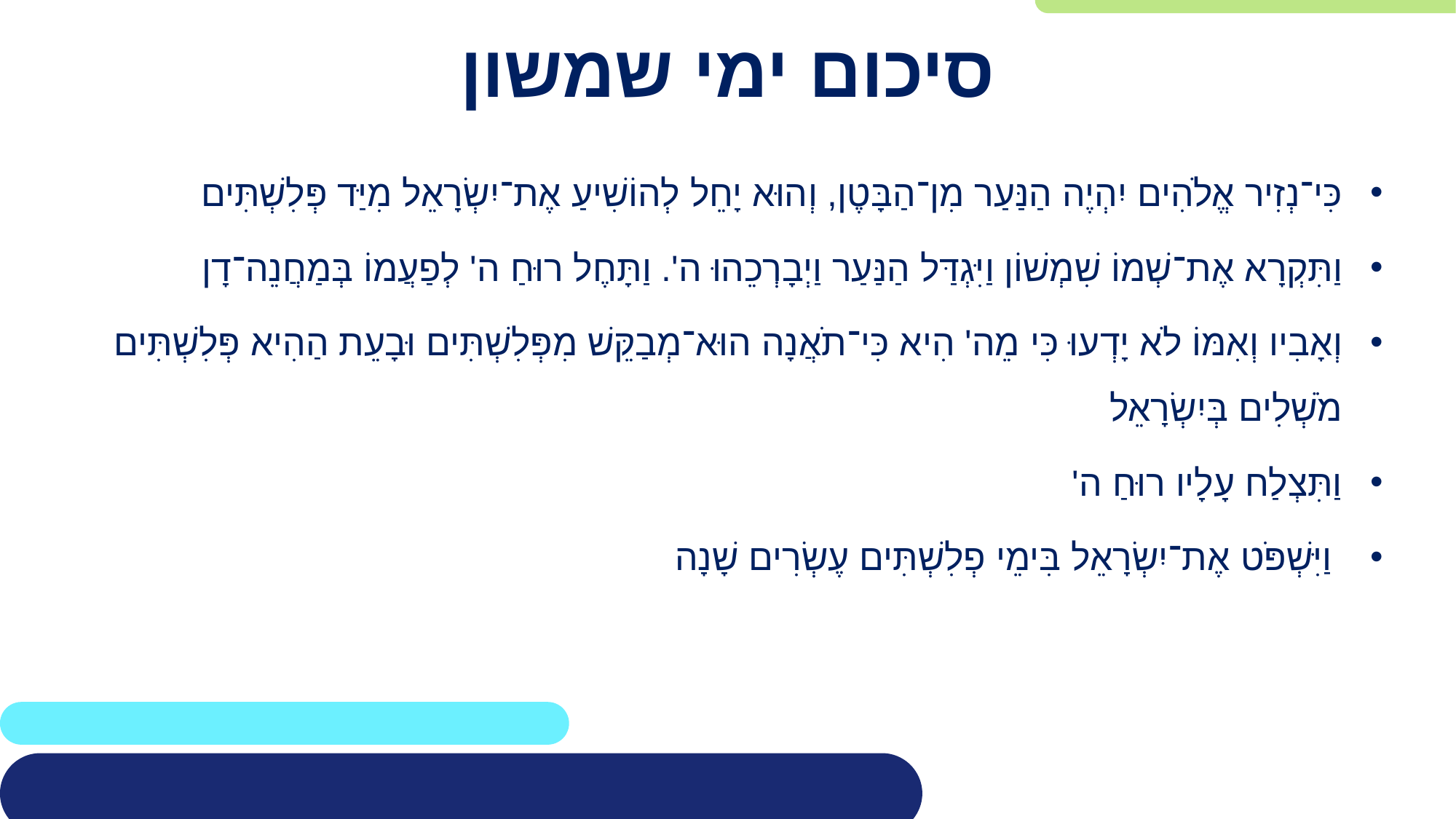

# סיכום ימי שמשון
כִּי־נְזִיר אֱלֹהִים יִהְיֶה הַנַּעַר מִן־הַבָּטֶן, וְהוּא יָחֵל לְהוֹשִׁיעַ אֶת־יִשְׂרָאֵל מִיַּד פְּלִשְׁתִּים
וַתִּקְרָא אֶת־שְׁמוֹ שִׁמְשׁוֹן וַיִּגְדַּל הַנַּעַר וַיְבָרְכֵהוּ ה'. וַתָּחֶל רוּחַ ה' לְפַעֲמוֹ בְּמַחֲנֵה־דָן
וְאָבִיו וְאִמּוֹ לֹא יָדְעוּ כִּי מֵה' הִיא כִּי־תֹאֲנָה הוּא־מְבַקֵּשׁ מִפְּלִשְׁתִּים וּבָעֵת הַהִיא פְּלִשְׁתִּים מֹשְׁלִים בְּיִשְׂרָאֵל
וַתִּצְלַח עָלָיו רוּחַ ה'
 וַיִּשְׁפֹּט אֶת־יִשְׂרָאֵל בִּימֵי פְלִשְׁתִּים עֶשְׂרִים שָׁנָה